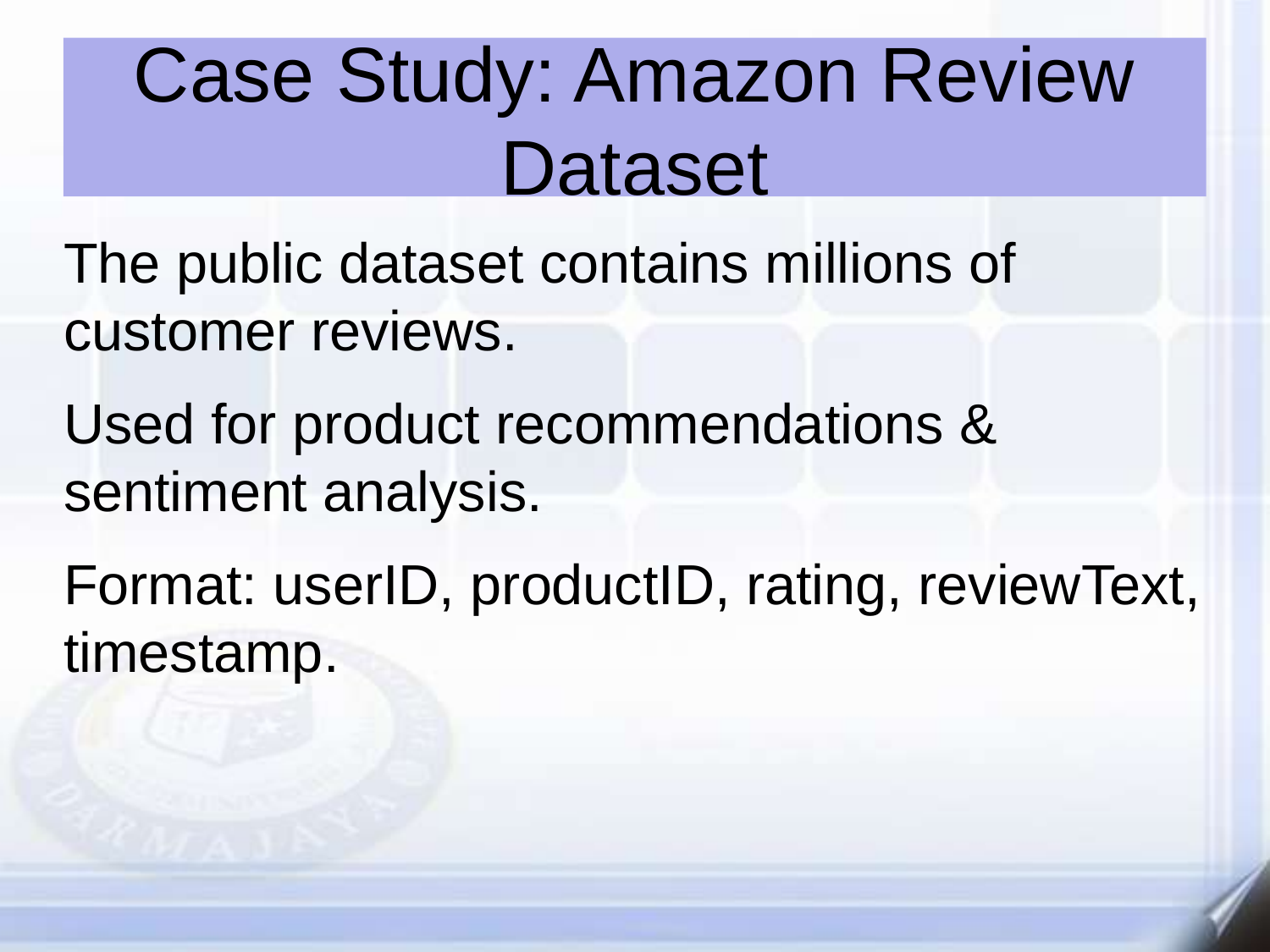

Case Study: Amazon Review Dataset
The public dataset contains millions of customer reviews.
Used for product recommendations & sentiment analysis.
Format: userID, productID, rating, reviewText, timestamp.